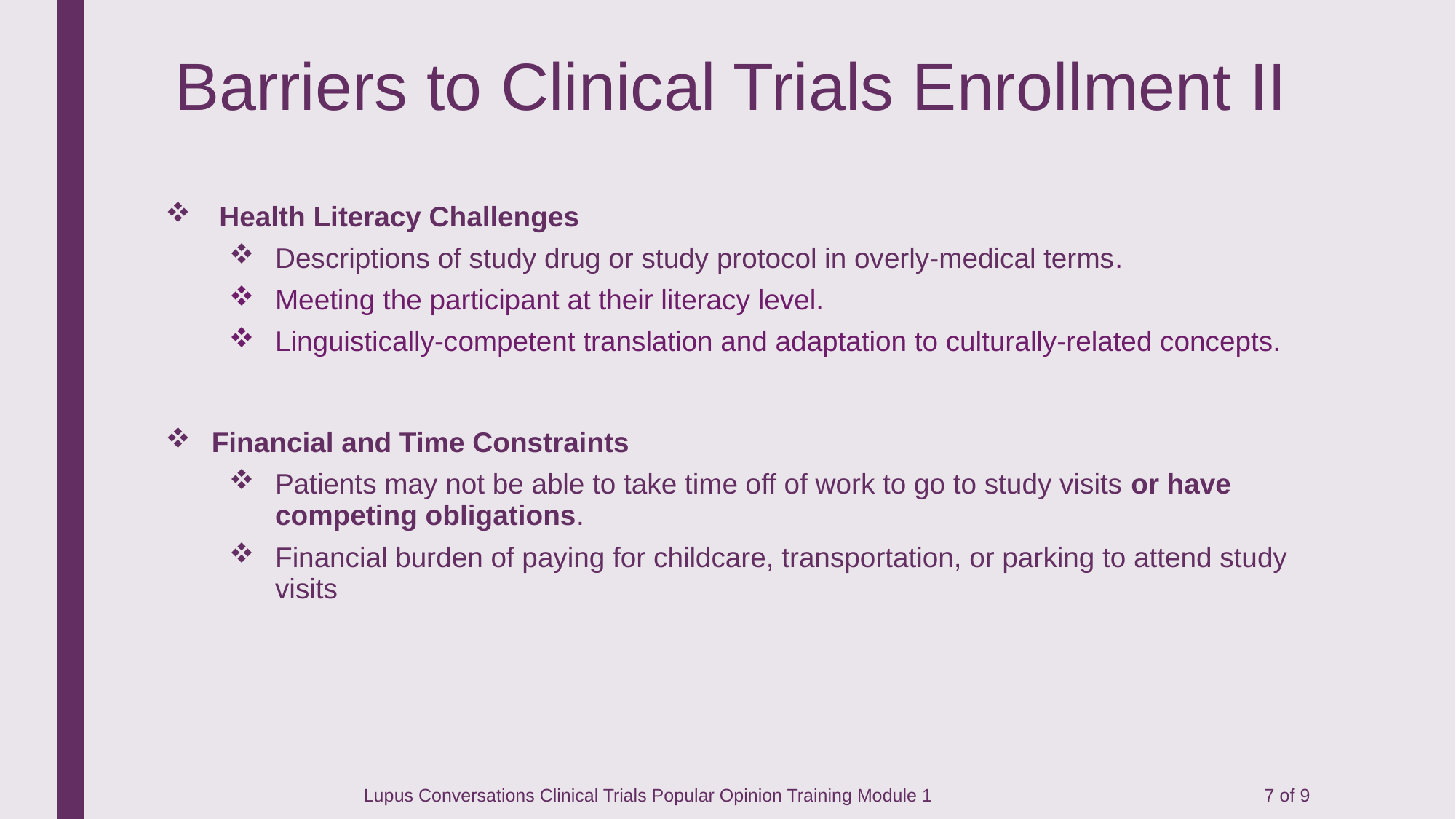

# Barriers to Clinical Trials Enrollment II
 Health Literacy Challenges
Descriptions of study drug or study protocol in overly-medical terms.
Meeting the participant at their literacy level.
Linguistically-competent translation and adaptation to culturally-related concepts.

Financial and Time Constraints
Patients may not be able to take time off of work to go to study visits or have competing obligations.
Financial burden of paying for childcare, transportation, or parking to attend study visits

Lupus Conversations Clinical Trials Popular Opinion Training Module 1
7 of 9